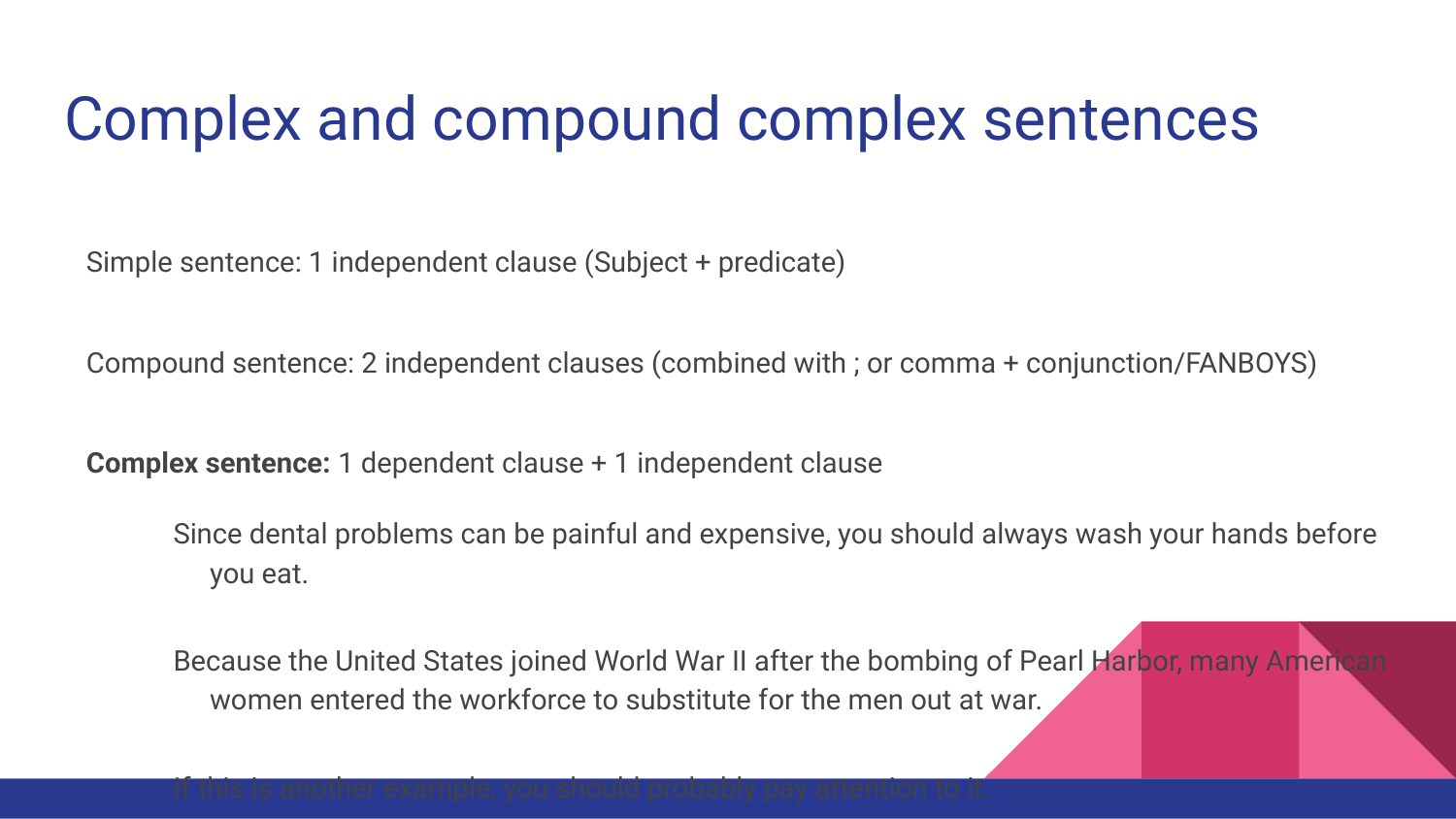

# Complex and compound complex sentences
Simple sentence: 1 independent clause (Subject + predicate)
Compound sentence: 2 independent clauses (combined with ; or comma + conjunction/FANBOYS)
Complex sentence: 1 dependent clause + 1 independent clause
Since dental problems can be painful and expensive, you should always wash your hands before you eat.

Because the United States joined World War II after the bombing of Pearl Harbor, many American women entered the workforce to substitute for the men out at war.

If this is another example, you should probably pay attention to it.